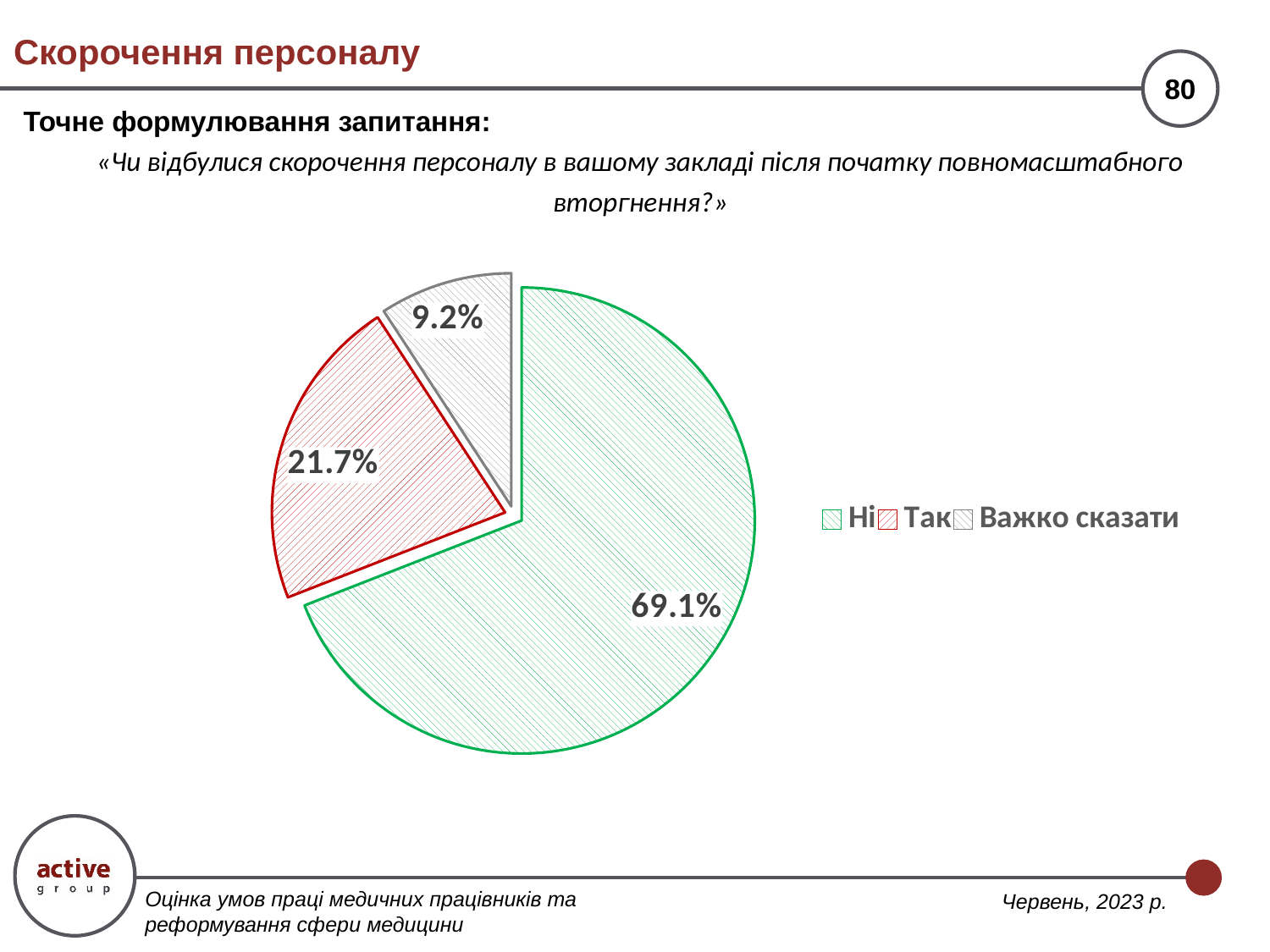

# Скорочення персоналу
Точне формулювання запитання:
«Чи відбулися скорочення персоналу в вашому закладі після початку повномасштабного вторгнення?»

### Chart

| Category |  |
|---|---|
| Ні | 0.6905969566913774 |
| Так | 0.21732344908310572 |
| Важко сказати | 0.09207959422551698 |